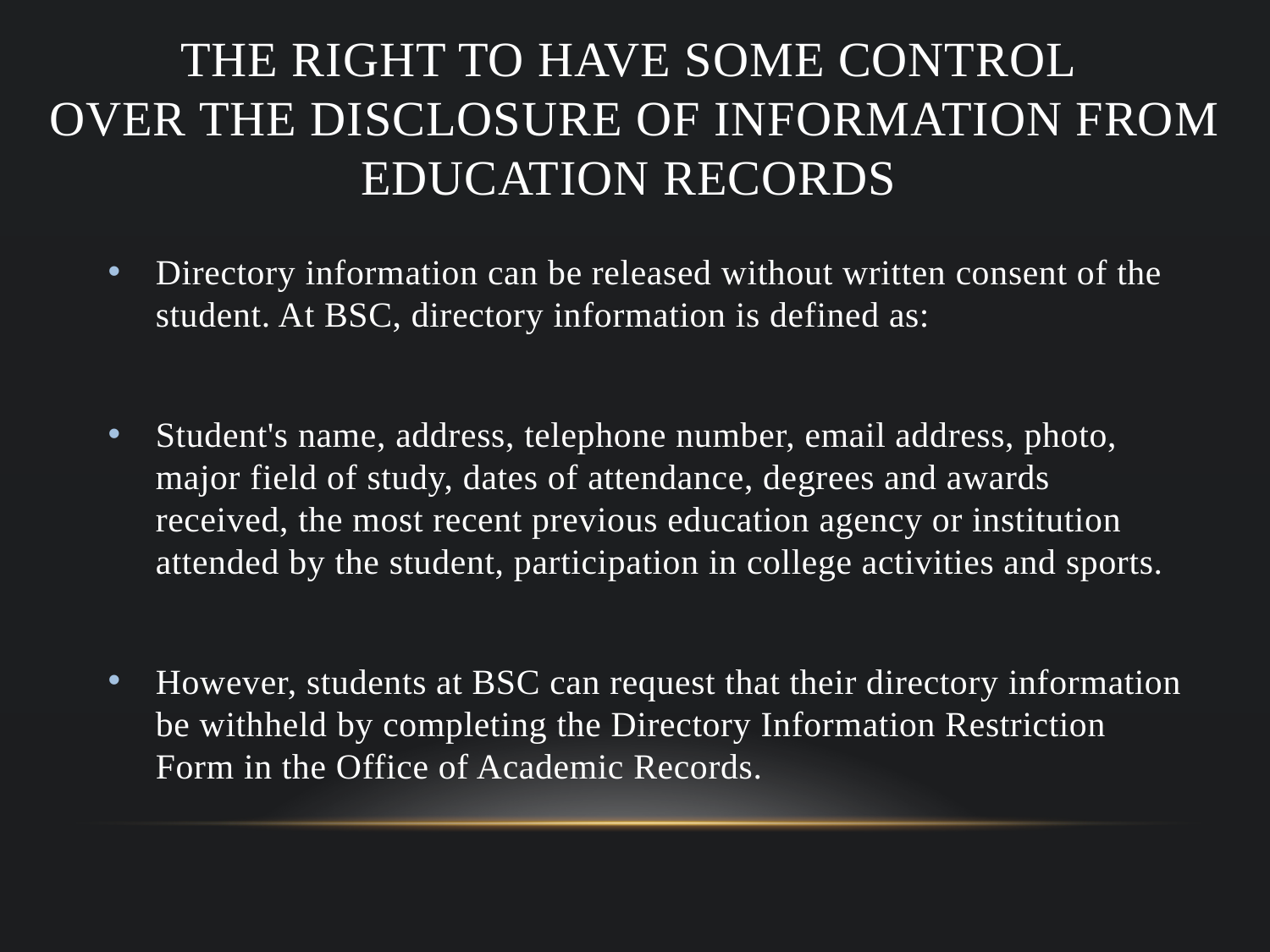

# The right to HAVE SOME CONTROL OVER THE disclosure of INFORMATION FROM education records
Directory information can be released without written consent of the student. At BSC, directory information is defined as:

Student's name, address, telephone number, email address, photo, major field of study, dates of attendance, degrees and awards received, the most recent previous education agency or institution attended by the student, participation in college activities and sports.

However, students at BSC can request that their directory information be withheld by completing the Directory Information Restriction Form in the Office of Academic Records.